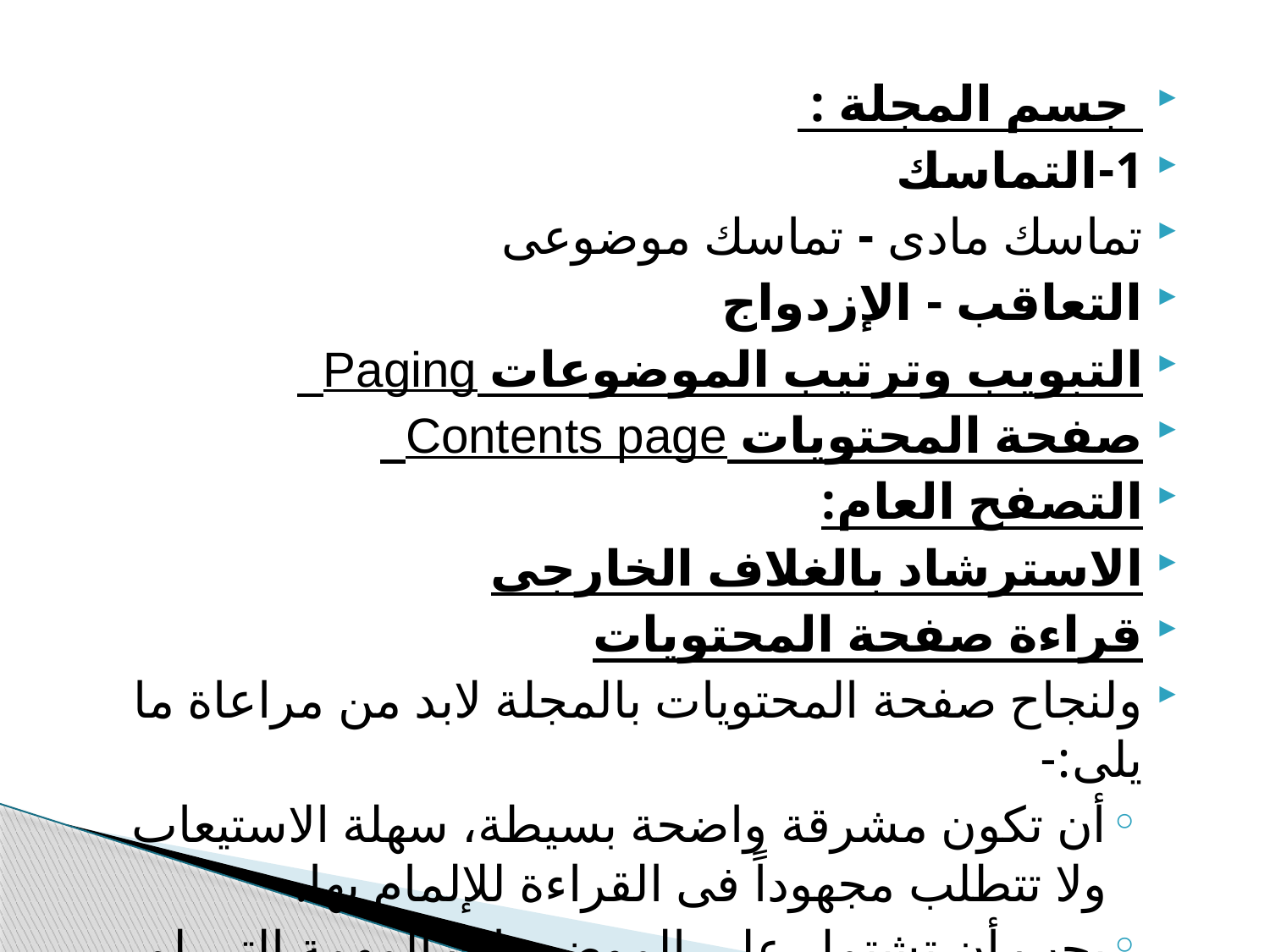

جسم المجلة :
1-التماسك
تماسك مادى - تماسك موضوعى
التعاقب - الإزدواج
التبويب وترتيب الموضوعات Paging
صفحة المحتويات Contents page
التصفح العام:
الاسترشاد بالغلاف الخارجى
قراءة صفحة المحتويات
ولنجاح صفحة المحتويات بالمجلة لابد من مراعاة ما يلى:-
أن تكون مشرقة واضحة بسيطة، سهلة الاستيعاب ولا تتطلب مجهوداً فى القراءة للإلمام بها.
يجب أن تشتمل على الموضوعات المهمة التى لم تظهر على الغلاف.